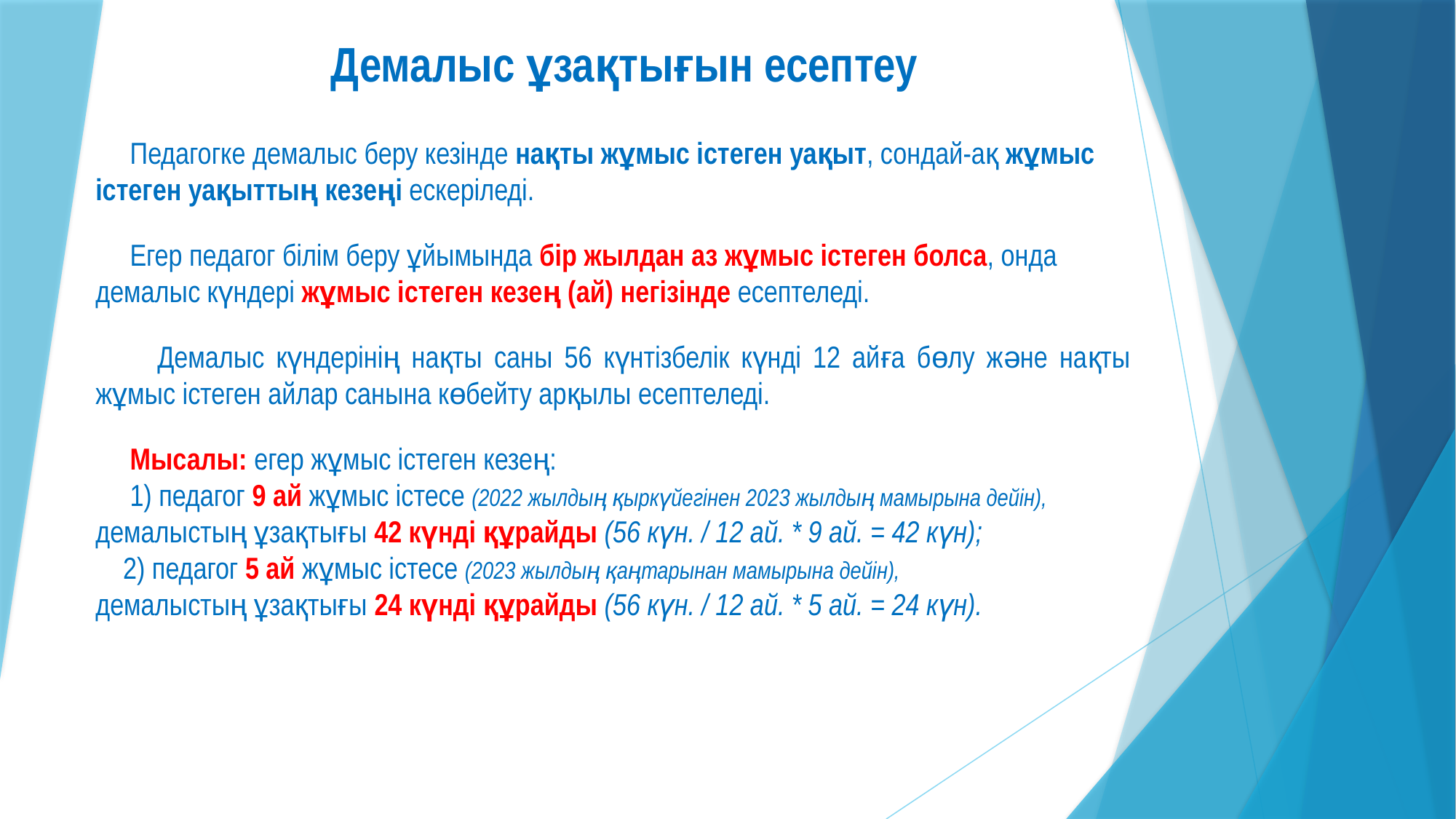

# Демалыс ұзақтығын есептеу

     Педагогке демалыс беру кезінде нақты жұмыс істеген уақыт, сондай-ақ жұмыс істеген уақыттың кезеңі ескеріледі.

     Егер педагог білім беру ұйымында бір жылдан аз жұмыс істеген болса, онда демалыс күндері жұмыс істеген кезең (ай) негізінде есептеледі.

      Демалыс күндерінің нақты саны 56 күнтізбелік күнді 12 айға бөлу және нақты жұмыс істеген айлар санына көбейту арқылы есептеледі.

     Мысалы: егер жұмыс істеген кезең:
     1) педагог 9 ай жұмыс істесе (2022 жылдың қыркүйегінен 2023 жылдың мамырына дейін), демалыстың ұзақтығы 42 күнді құрайды (56 күн. / 12 ай. * 9 ай. = 42 күн);
    2) педагог 5 ай жұмыс істесе (2023 жылдың қаңтарынан мамырына дейін),
демалыстың ұзақтығы 24 күнді құрайды (56 күн. / 12 ай. * 5 ай. = 24 күн).